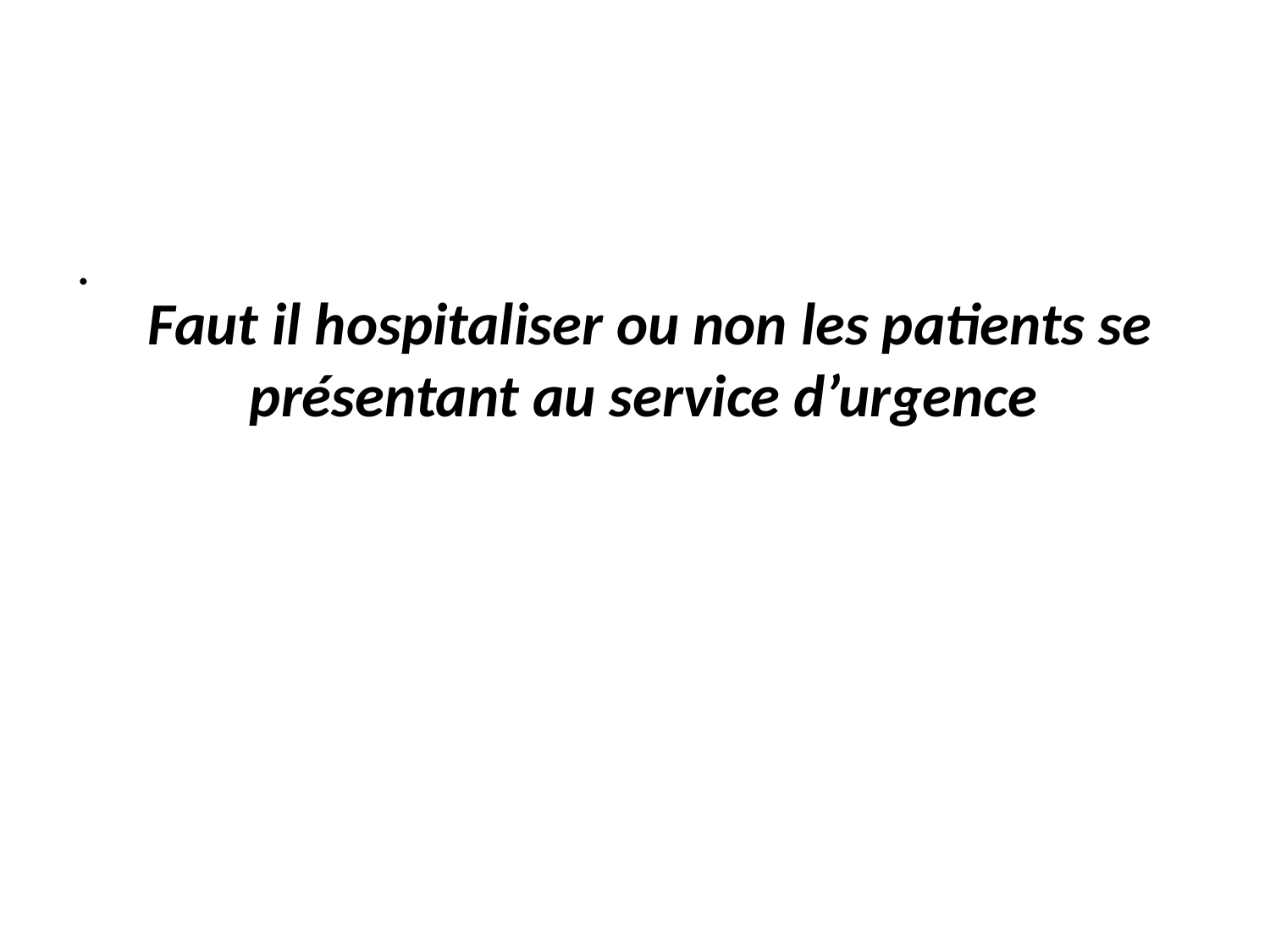

.
# Faut il hospitaliser ou non les patients se présentant au service d’urgence